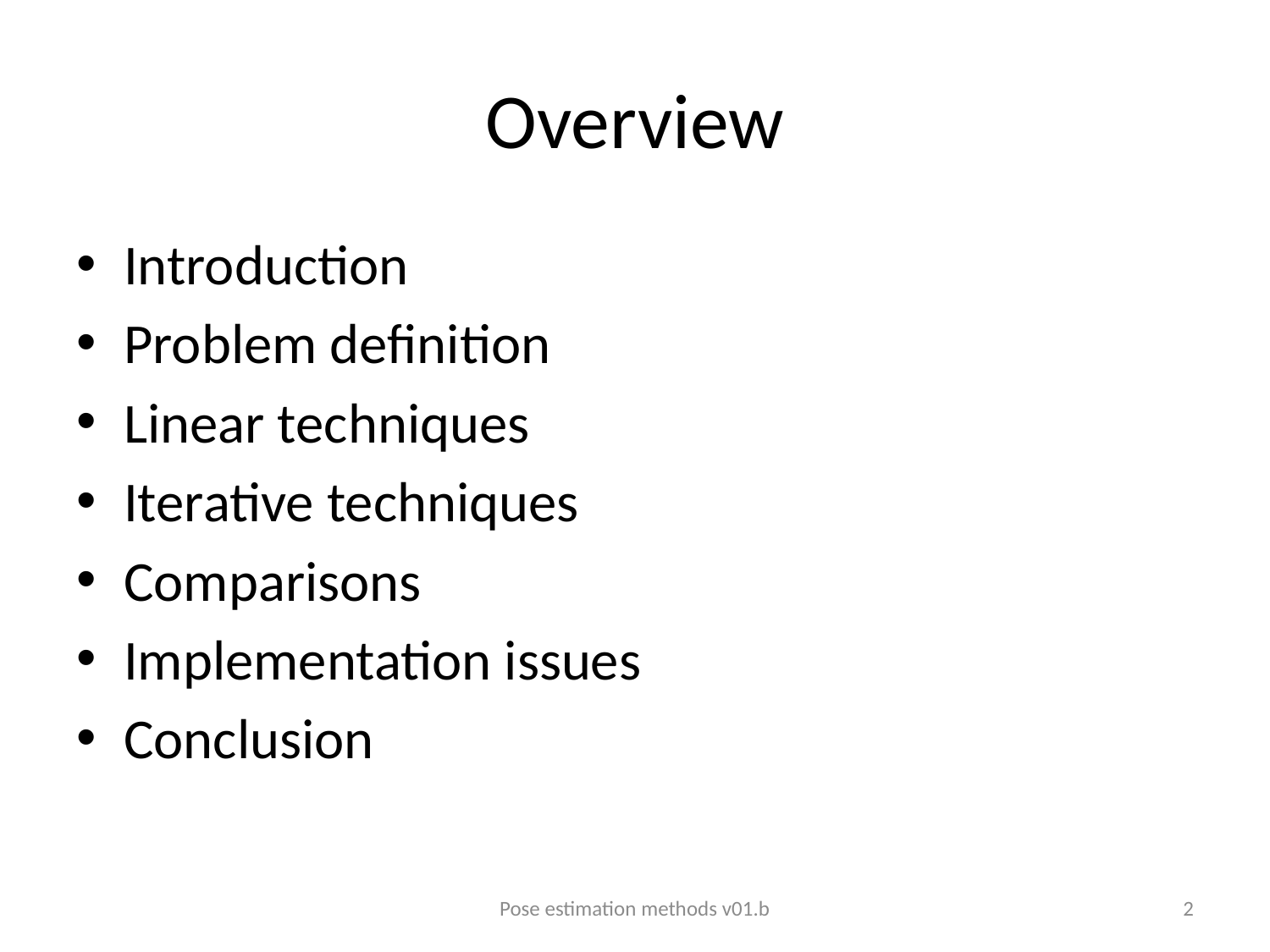

# Overview
Introduction
Problem definition
Linear techniques
Iterative techniques
Comparisons
Implementation issues
Conclusion
Pose estimation methods v01.b
2